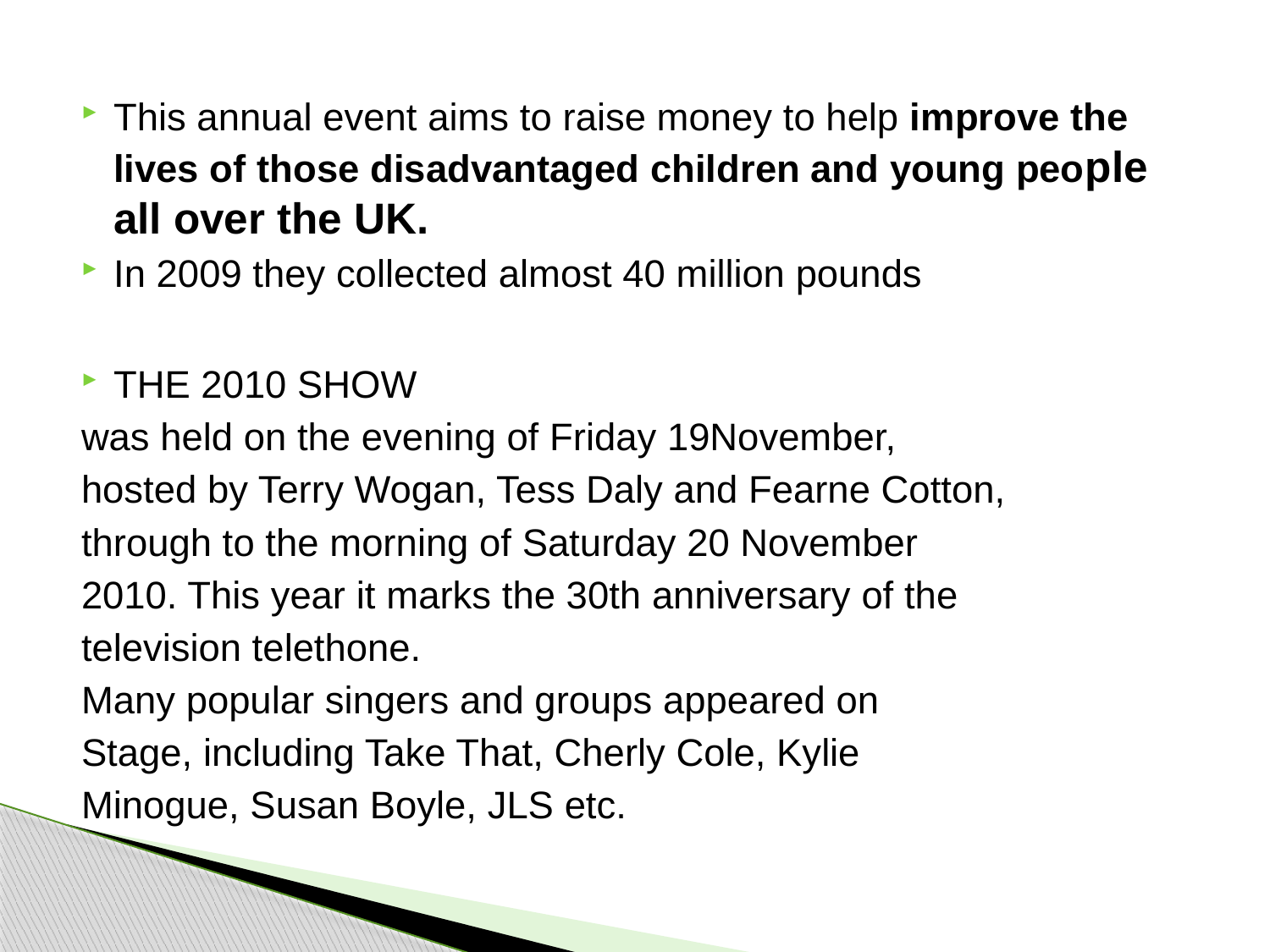

This annual event aims to raise money to help improve the lives of those disadvantaged children and young people all over the UK.
In 2009 they collected almost 40 million pounds

THE 2010 SHOW
was held on the evening of Friday 19November,
hosted by Terry Wogan, Tess Daly and Fearne Cotton,
through to the morning of Saturday 20 November
2010. This year it marks the 30th anniversary of the
television telethone.
Many popular singers and groups appeared on
Stage, including Take That, Cherly Cole, Kylie
Minogue, Susan Boyle, JLS etc.